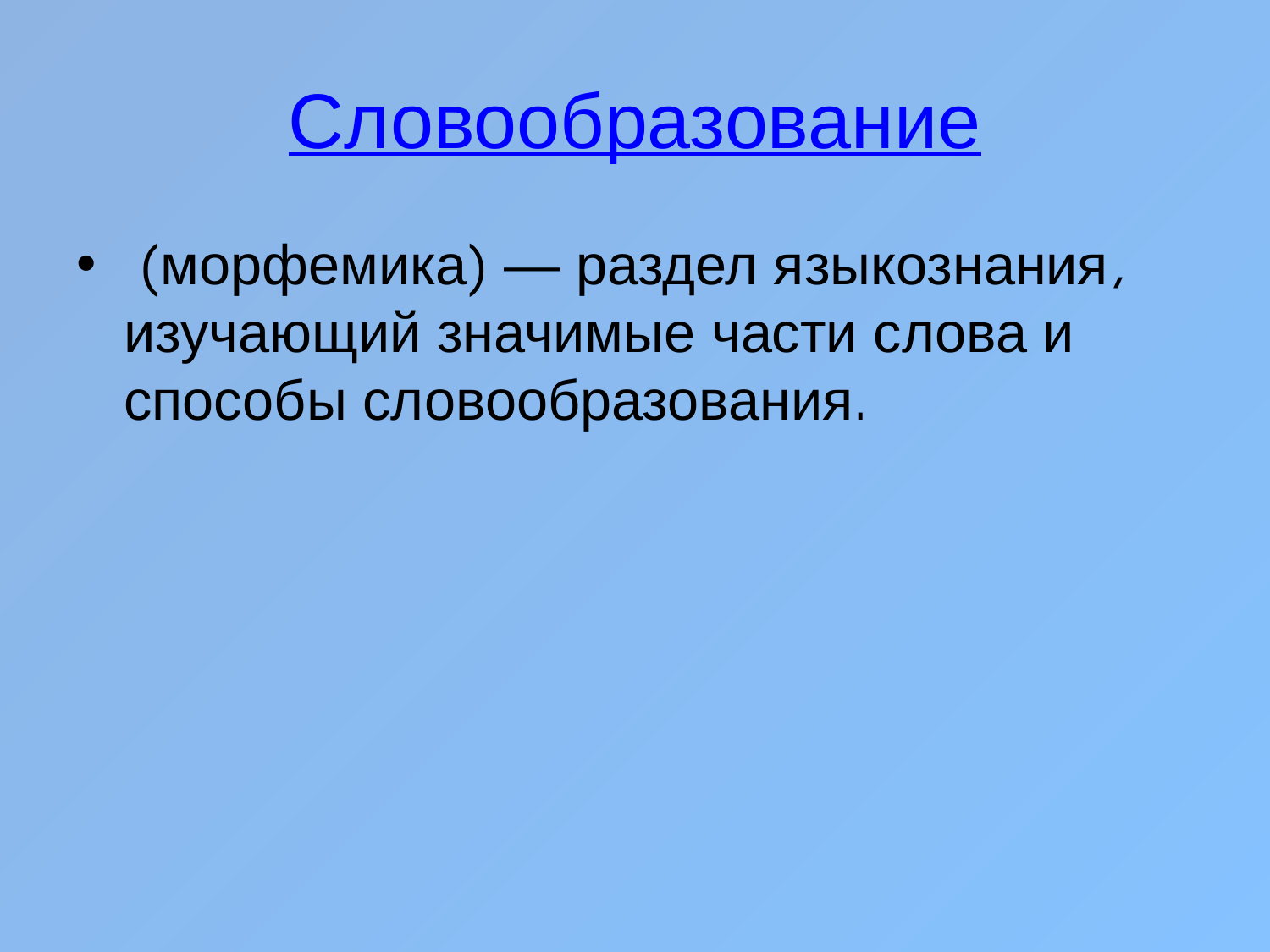

# Словообразование
 (морфемика) — раздел языкознания, изучающий значимые части слова и способы словообразования.